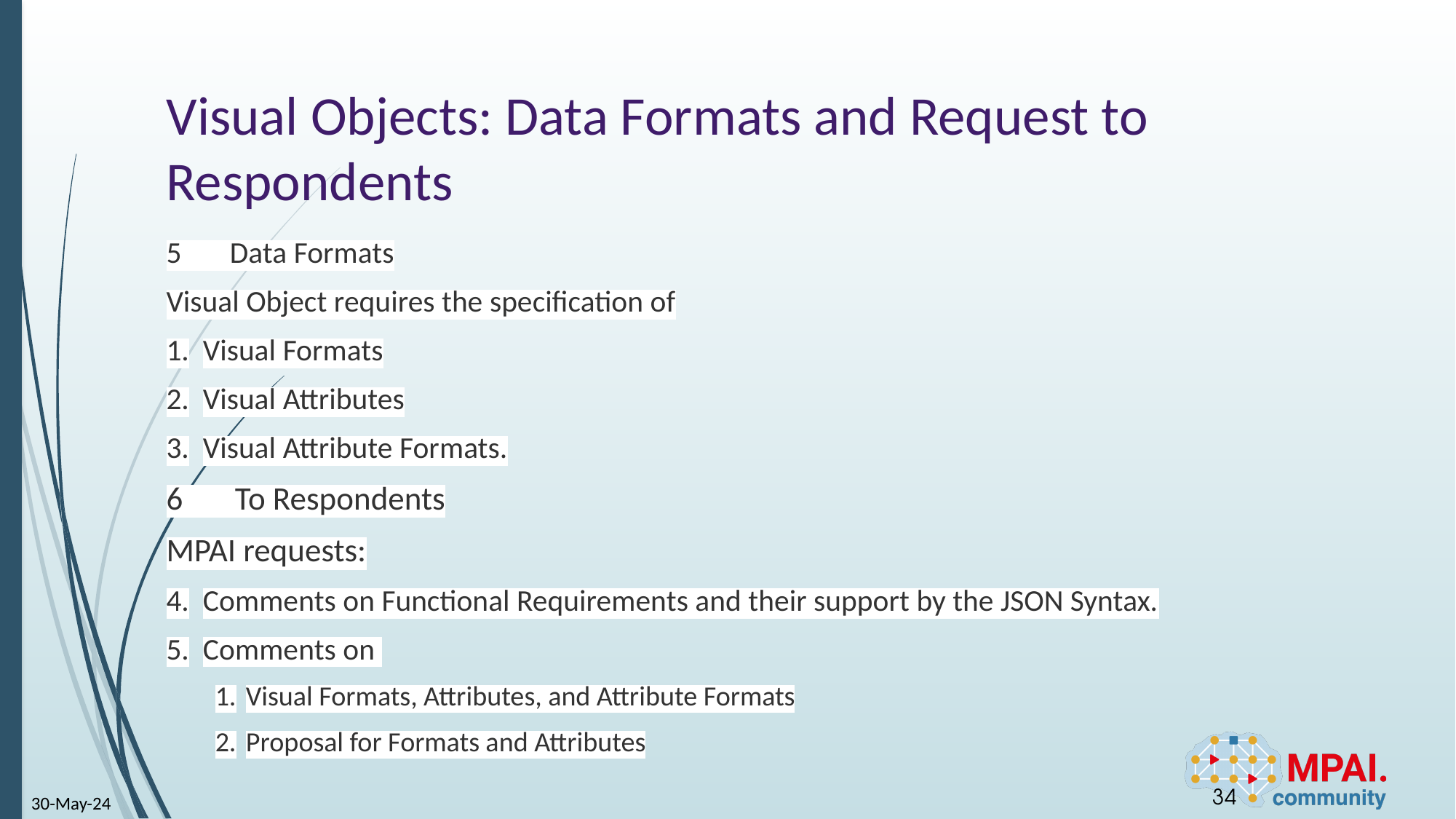

# Visual Objects: Data Formats and Request to Respondents
5       Data Formats
Visual Object requires the specification of
Visual Formats
Visual Attributes
Visual Attribute Formats.
6       To Respondents
MPAI requests:
Comments on Functional Requirements and their support by the JSON Syntax.
Comments on
Visual Formats, Attributes, and Attribute Formats
Proposal for Formats and Attributes

34
30-May-24